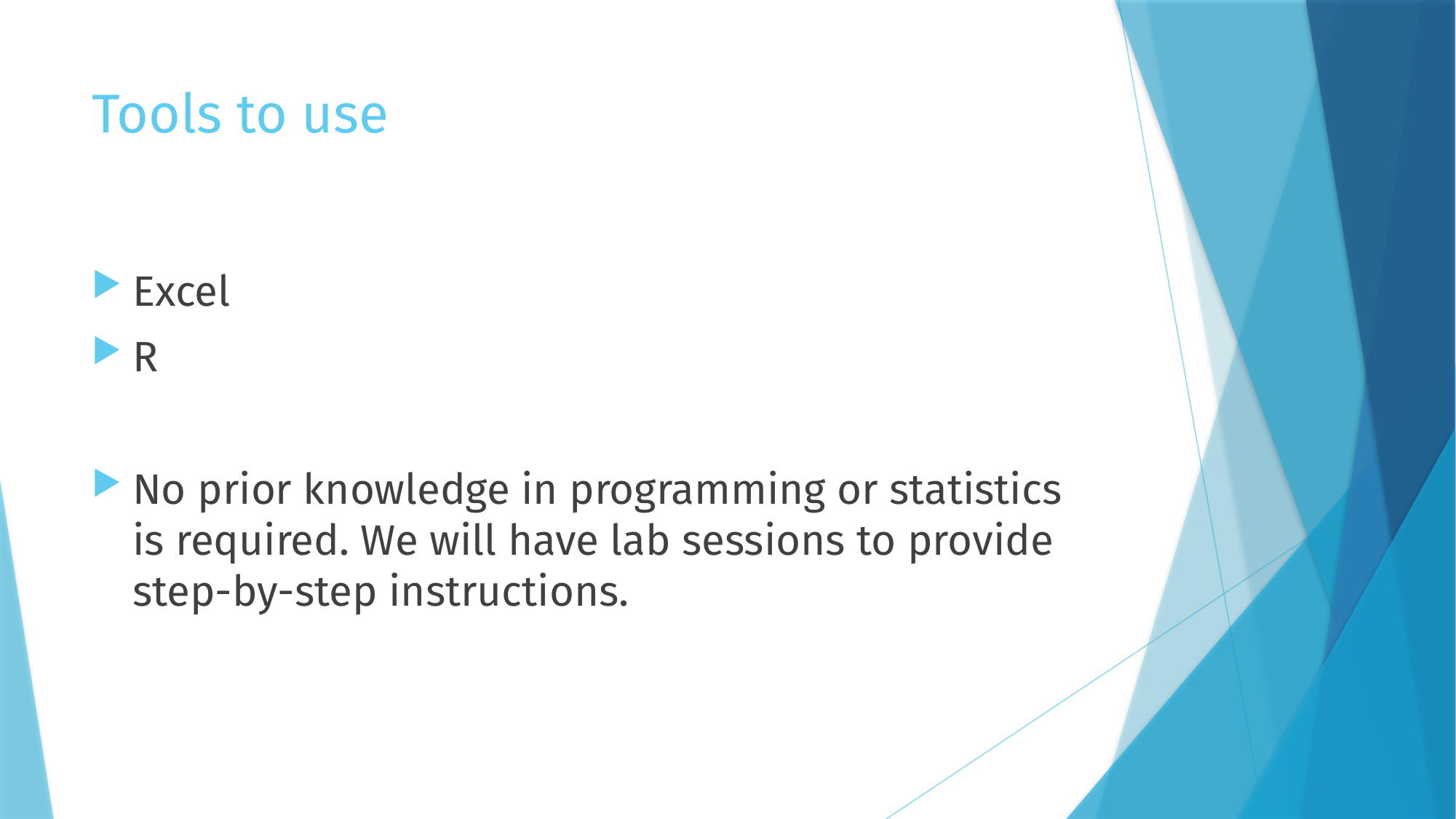

# Tools to use
Excel
R

No prior knowledge in programming or statistics is required. We will have lab sessions to provide step-by-step instructions.